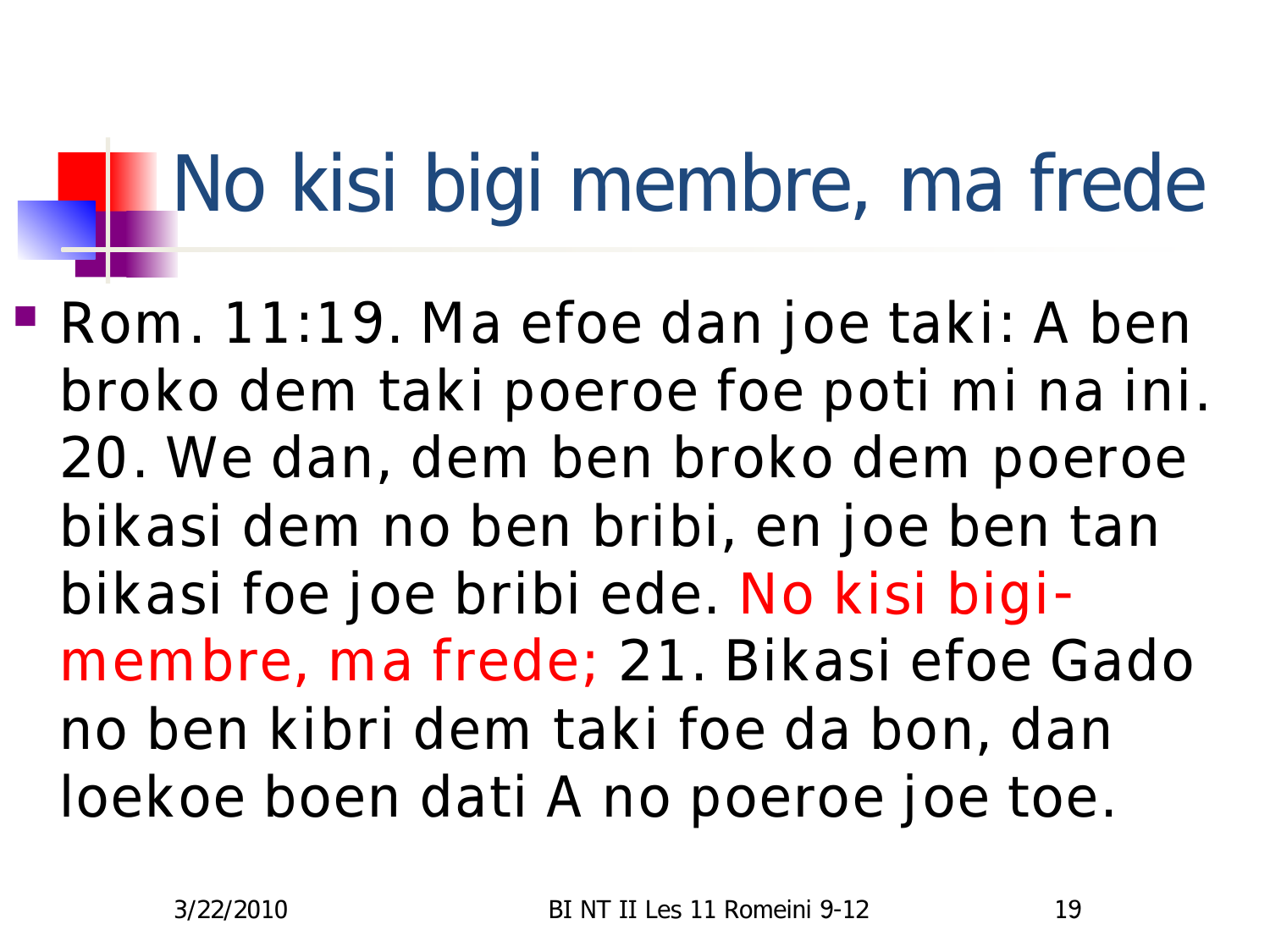

# No kisi bigi membre, ma frede
Rom. 11:19. Ma efoe dan joe taki: A ben broko dem taki poeroe foe poti mi na ini. 20. We dan, dem ben broko dem poeroe bikasi dem no ben bribi, en joe ben tan bikasi foe joe bribi ede. No kisi bigi-membre, ma frede; 21. Bikasi efoe Gado no ben kibri dem taki foe da bon, dan loekoe boen dati A no poeroe joe toe.
3/22/2010
BI NT II Les 11 Romeini 9-12
19